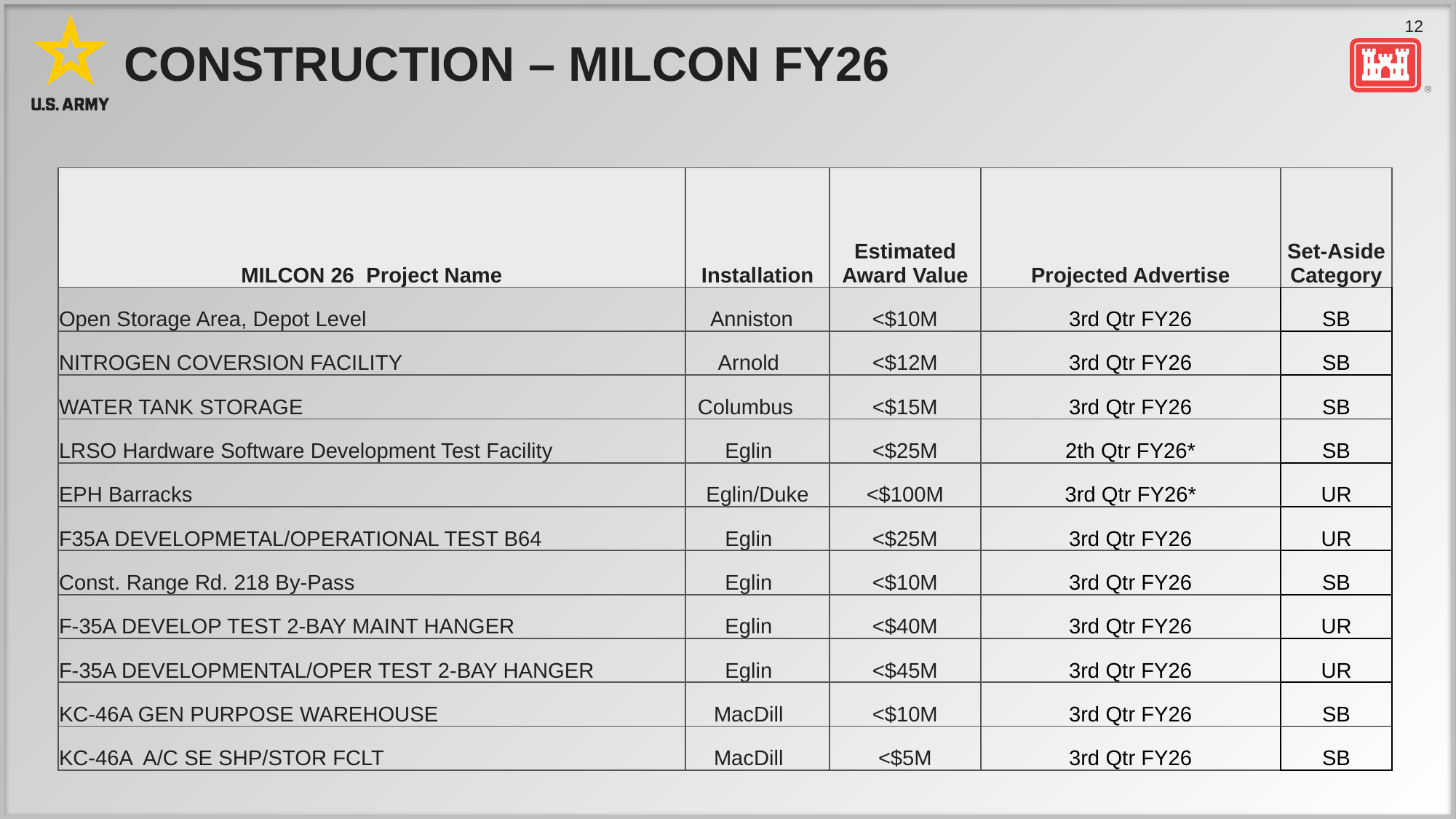

#
CONSTRUCTION – MILCON FY26

| MILCON 26 Project Name | Installation | Estimated Award Value | Projected Advertise | Set-Aside Category |
| --- | --- | --- | --- | --- |
| Open Storage Area, Depot Level | Anniston | <$10M | 3rd Qtr FY26 | SB |
| NITROGEN COVERSION FACILITY | Arnold | <$12M | 3rd Qtr FY26 | SB |
| WATER TANK STORAGE | Columbus | <$15M | 3rd Qtr FY26 | SB |
| LRSO Hardware Software Development Test Facility | Eglin | <$25M | 2th Qtr FY26\* | SB |
| EPH Barracks | Eglin/Duke | <$100M | 3rd Qtr FY26\* | UR |
| F35A DEVELOPMETAL/OPERATIONAL TEST B64 | Eglin | <$25M | 3rd Qtr FY26 | UR |
| Const. Range Rd. 218 By-Pass | Eglin | <$10M | 3rd Qtr FY26 | SB |
| F-35A DEVELOP TEST 2-BAY MAINT HANGER | Eglin | <$40M | 3rd Qtr FY26 | UR |
| F-35A DEVELOPMENTAL/OPER TEST 2-BAY HANGER | Eglin | <$45M | 3rd Qtr FY26 | UR |
| KC-46A GEN PURPOSE WAREHOUSE | MacDill | <$10M | 3rd Qtr FY26 | SB |
| KC-46A A/C SE SHP/STOR FCLT | MacDill | <$5M | 3rd Qtr FY26 | SB |